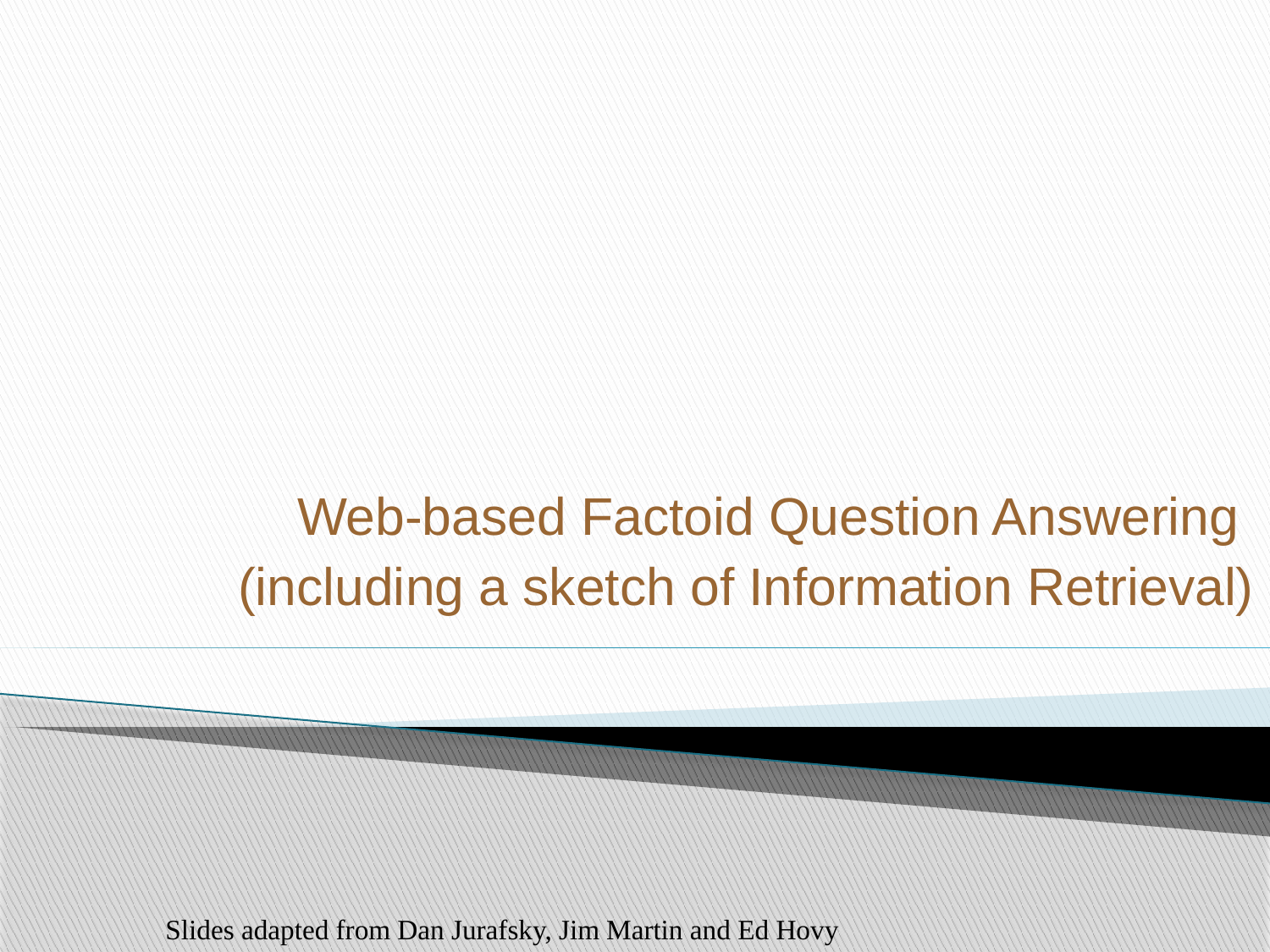

#
Web-based Factoid Question Answering
(including a sketch of Information Retrieval)
Slides adapted from Dan Jurafsky, Jim Martin and Ed Hovy